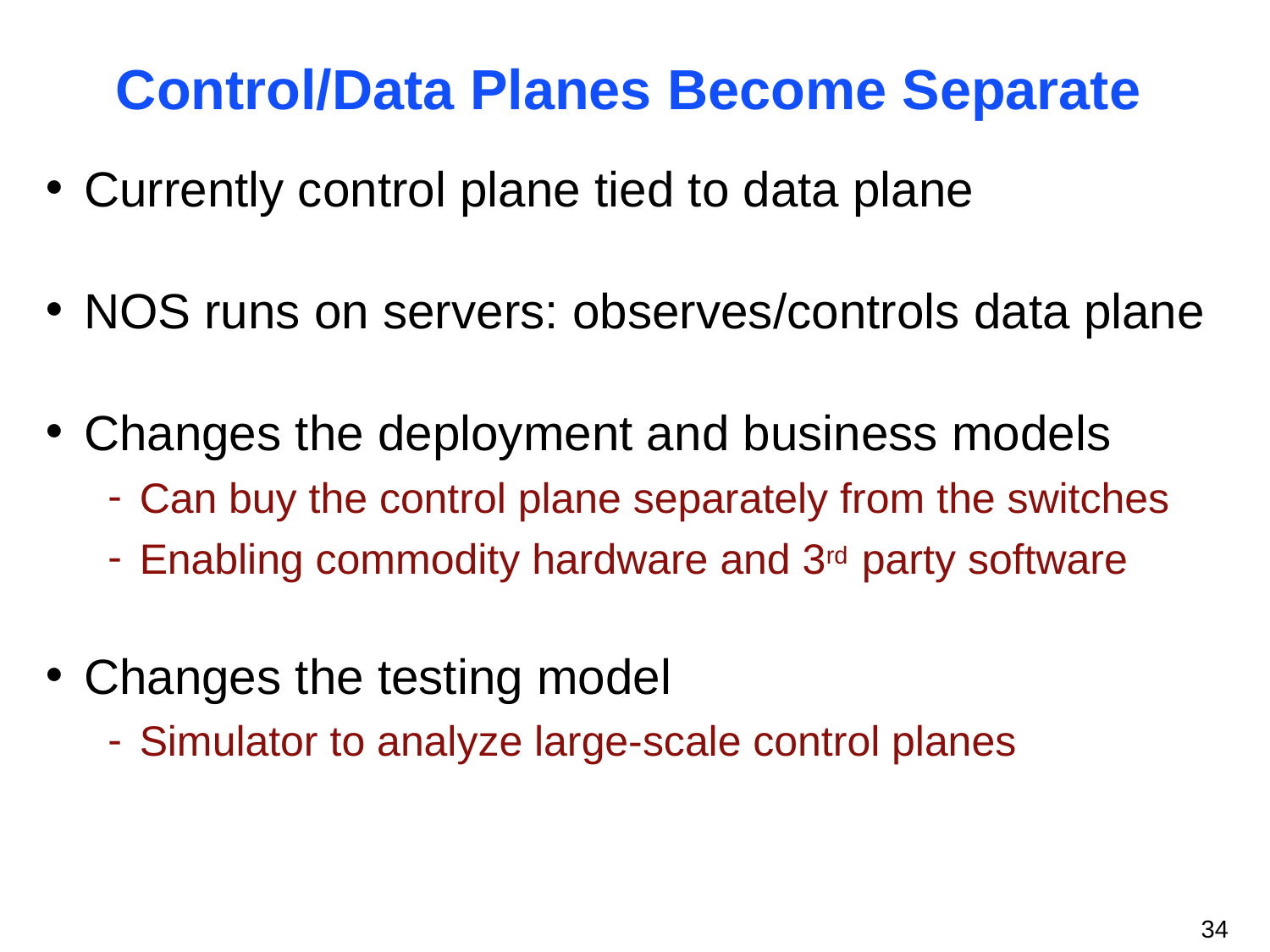

# Control/Data Planes Become Separate
Currently control plane tied to data plane

NOS runs on servers: observes/controls data plane

Changes the deployment and business models
Can buy the control plane separately from the switches
Enabling commodity hardware and 3rd  party software

Changes the testing model
Simulator to analyze large-scale control planes
34